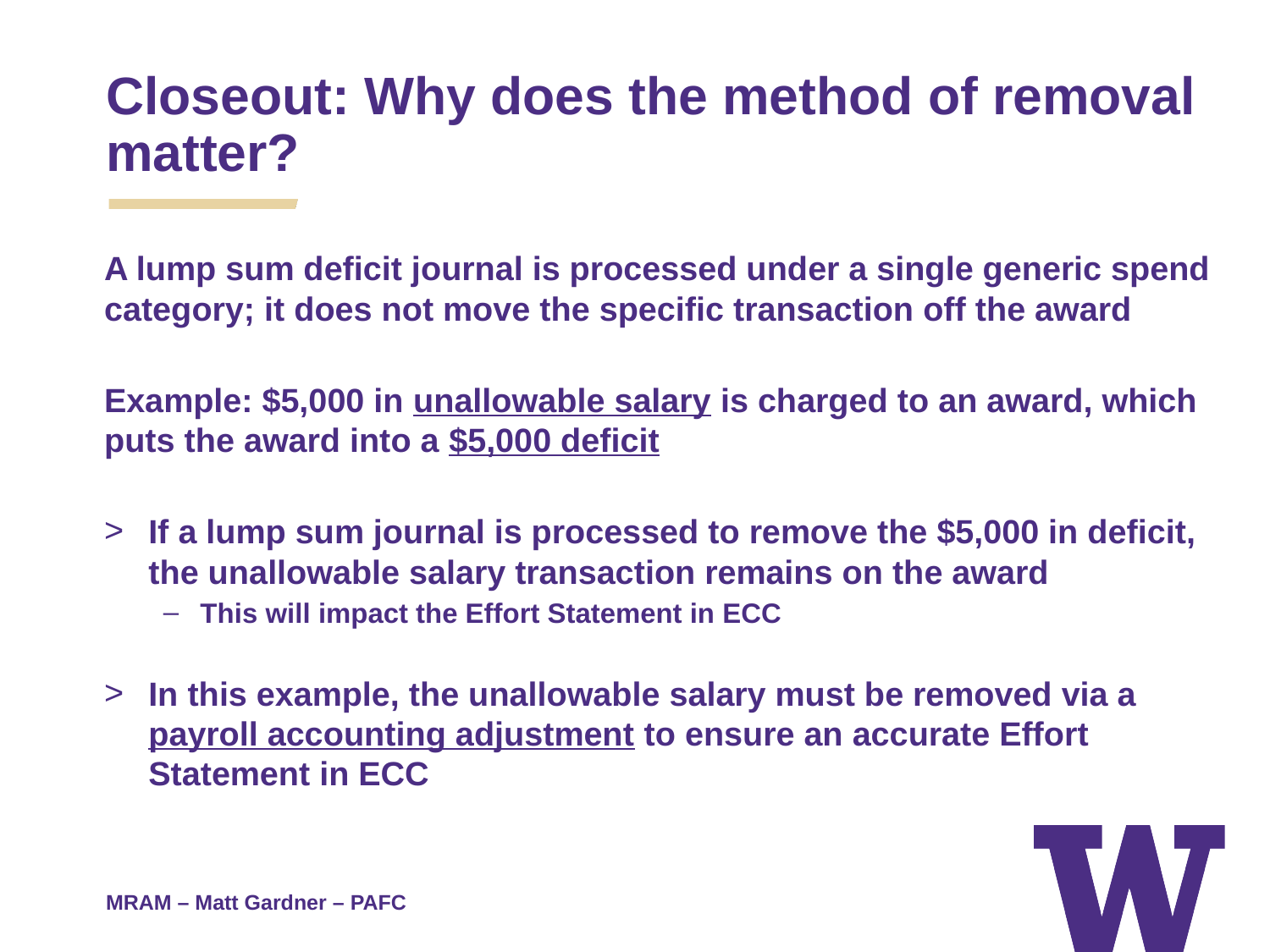

# Closeout: Why does the method of removal matter?
A lump sum deficit journal is processed under a single generic spend category; it does not move the specific transaction off the award

Example: $5,000 in unallowable salary is charged to an award, which puts the award into a $5,000 deficit

If a lump sum journal is processed to remove the $5,000 in deficit, the unallowable salary transaction remains on the award
This will impact the Effort Statement in ECC

In this example, the unallowable salary must be removed via a payroll accounting adjustment to ensure an accurate Effort Statement in ECC
MRAM – Matt Gardner – PAFC